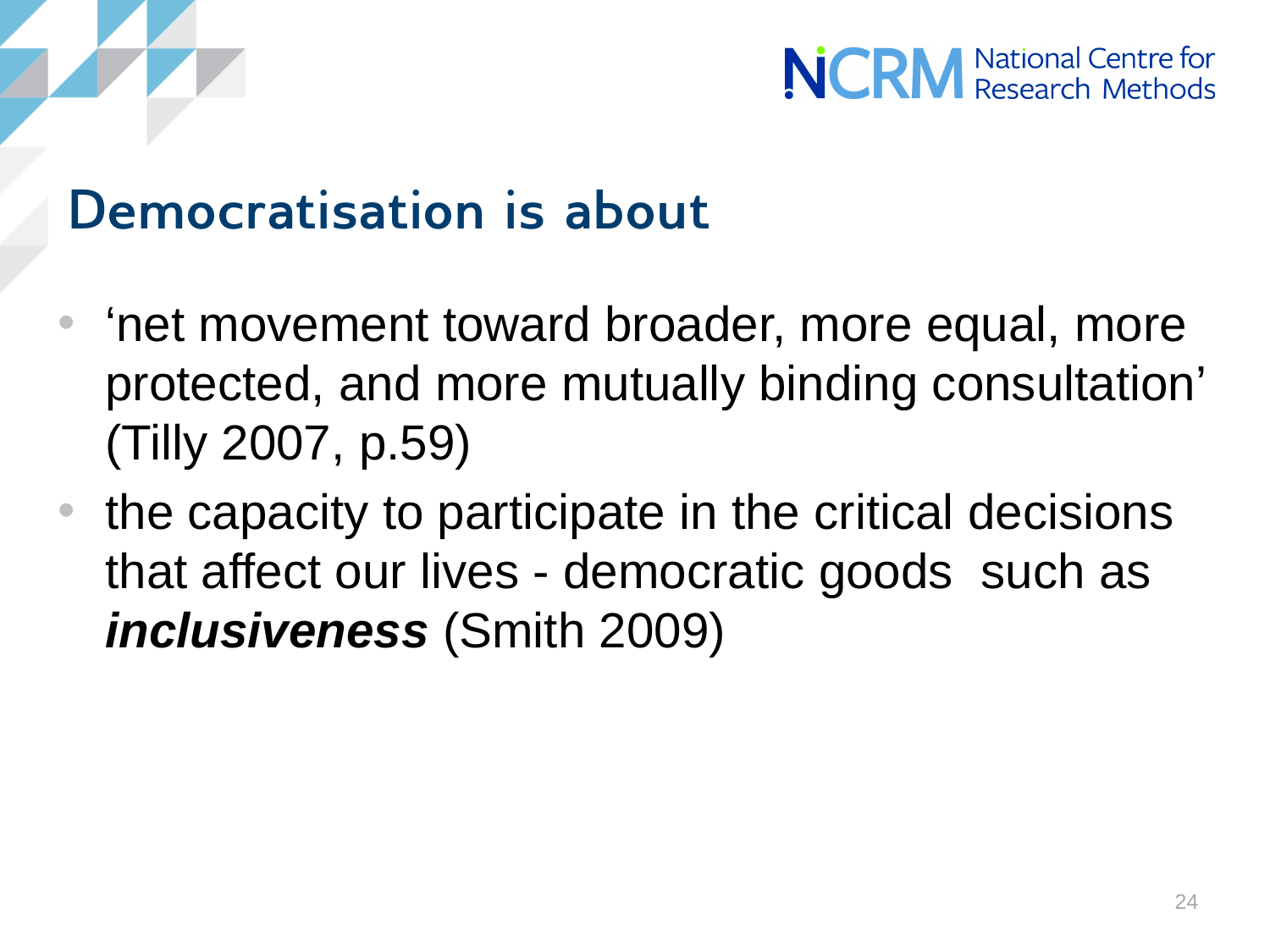

# Democratisation is about
‘net movement toward broader, more equal, more protected, and more mutually binding consultation’ (Tilly 2007, p.59)
the capacity to participate in the critical decisions that affect our lives - democratic goods  such as inclusiveness (Smith 2009)
24